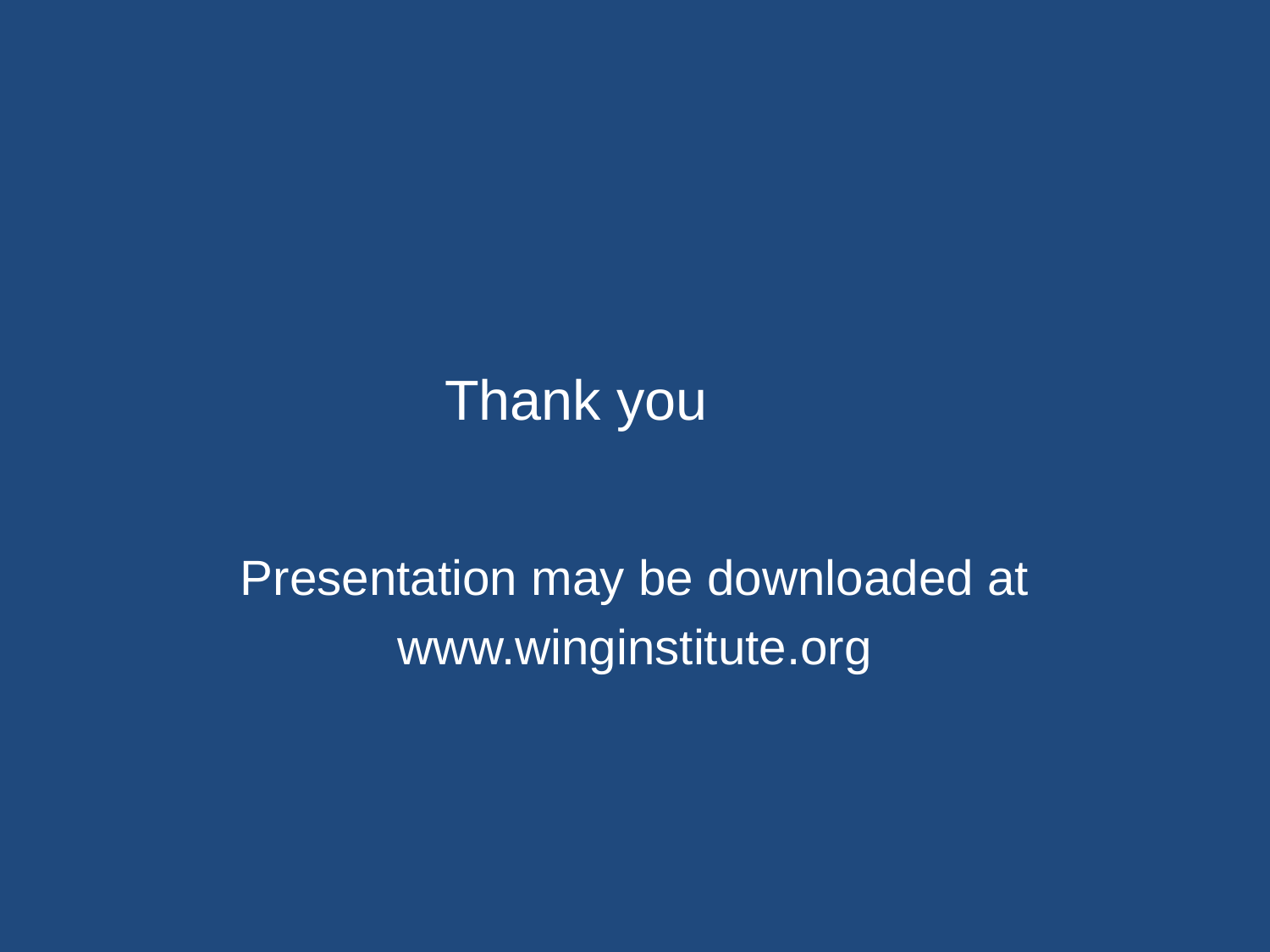

# Thank you
Presentation may be downloaded at
www.winginstitute.org